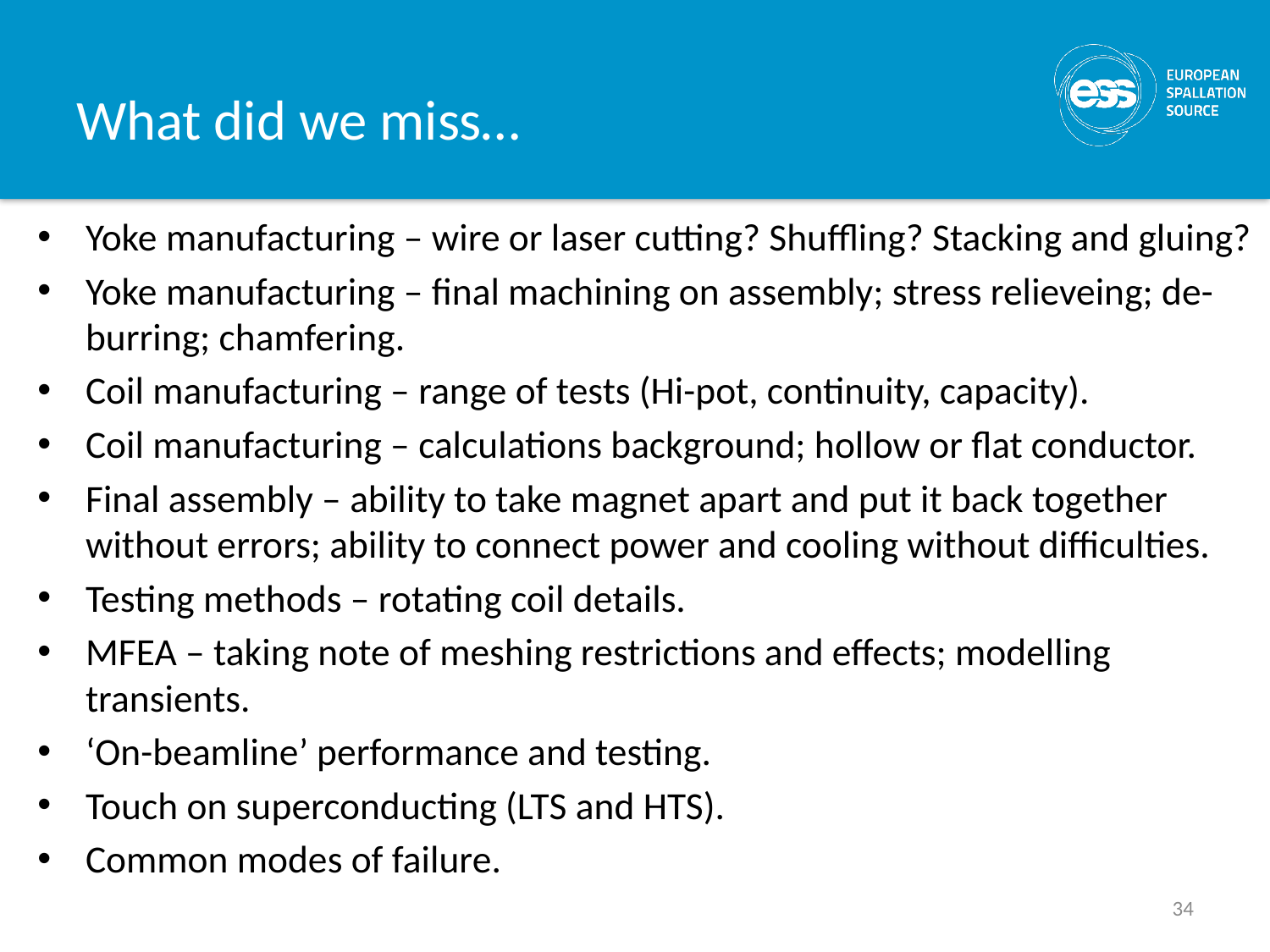

# What did we miss…
Yoke manufacturing – wire or laser cutting? Shuffling? Stacking and gluing?
Yoke manufacturing – final machining on assembly; stress relieveing; de-burring; chamfering.
Coil manufacturing – range of tests (Hi-pot, continuity, capacity).
Coil manufacturing – calculations background; hollow or flat conductor.
Final assembly – ability to take magnet apart and put it back together without errors; ability to connect power and cooling without difficulties.
Testing methods – rotating coil details.
MFEA – taking note of meshing restrictions and effects; modelling transients.
‘On-beamline’ performance and testing.
Touch on superconducting (LTS and HTS).
Common modes of failure.
34